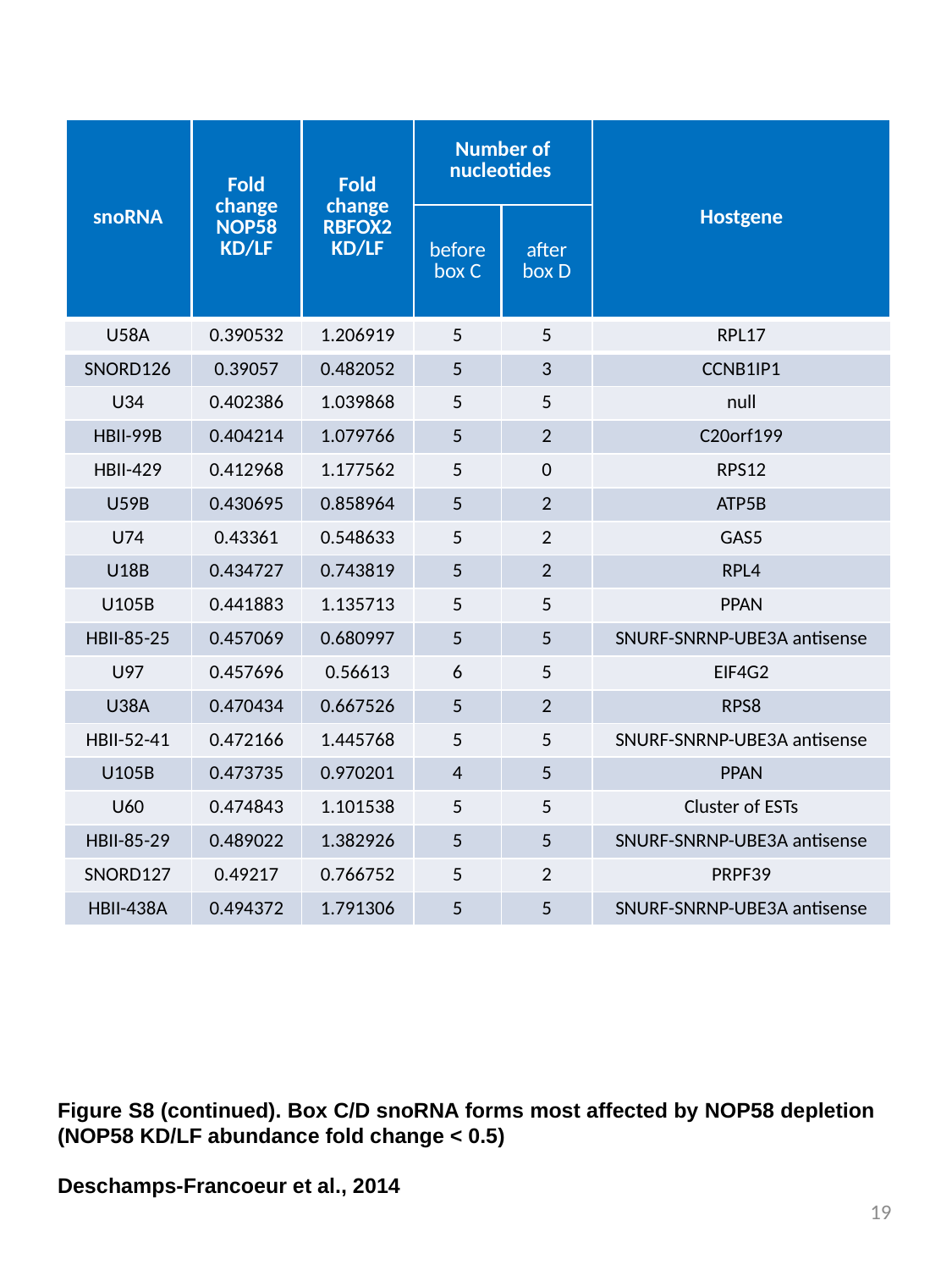

| snoRNA | Fold change NOP58 KD/LF | Fold change RBFOX2 KD/LF | Number of nucleotides |  | Hostgene |
| --- | --- | --- | --- | --- | --- |
|  |  |  | before box C | after box D |  |
| U58A | 0.390532 | 1.206919 | 5 | 5 | RPL17 |
| SNORD126 | 0.39057 | 0.482052 | 5 | 3 | CCNB1IP1 |
| U34 | 0.402386 | 1.039868 | 5 | 5 | null |
| HBII-99B | 0.404214 | 1.079766 | 5 | 2 | C20orf199 |
| HBII-429 | 0.412968 | 1.177562 | 5 | 0 | RPS12 |
| U59B | 0.430695 | 0.858964 | 5 | 2 | ATP5B |
| U74 | 0.43361 | 0.548633 | 5 | 2 | GAS5 |
| U18B | 0.434727 | 0.743819 | 5 | 2 | RPL4 |
| U105B | 0.441883 | 1.135713 | 5 | 5 | PPAN |
| HBII-85-25 | 0.457069 | 0.680997 | 5 | 5 | SNURF-SNRNP-UBE3A antisense |
| U97 | 0.457696 | 0.56613 | 6 | 5 | EIF4G2 |
| U38A | 0.470434 | 0.667526 | 5 | 2 | RPS8 |
| HBII-52-41 | 0.472166 | 1.445768 | 5 | 5 | SNURF-SNRNP-UBE3A antisense |
| U105B | 0.473735 | 0.970201 | 4 | 5 | PPAN |
| U60 | 0.474843 | 1.101538 | 5 | 5 | Cluster of ESTs |
| HBII-85-29 | 0.489022 | 1.382926 | 5 | 5 | SNURF-SNRNP-UBE3A antisense |
| SNORD127 | 0.49217 | 0.766752 | 5 | 2 | PRPF39 |
| HBII-438A | 0.494372 | 1.791306 | 5 | 5 | SNURF-SNRNP-UBE3A antisense |
Figure S8 (continued). Box C/D snoRNA forms most affected by NOP58 depletion (NOP58 KD/LF abundance fold change < 0.5)

Deschamps-Francoeur et al., 2014

19